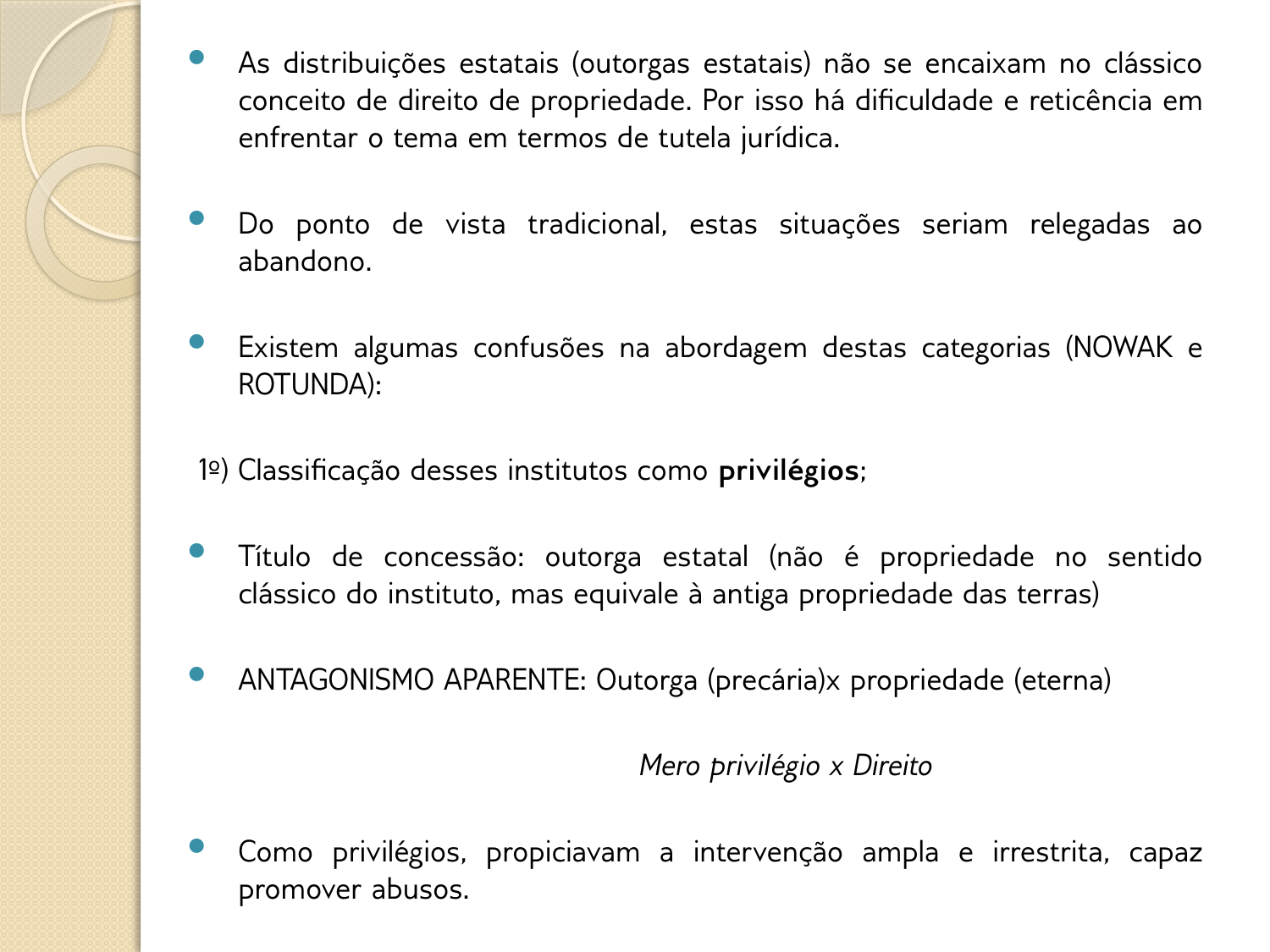

As distribuições estatais (outorgas estatais) não se encaixam no clássico conceito de direito de propriedade. Por isso há dificuldade e reticência em enfrentar o tema em termos de tutela jurídica.

Do ponto de vista tradicional, estas situações seriam relegadas ao abandono.

Existem algumas confusões na abordagem destas categorias (NOWAK e ROTUNDA):

	1º) Classificação desses institutos como privilégios;

Título de concessão: outorga estatal (não é propriedade no sentido clássico do instituto, mas equivale à antiga propriedade das terras)

ANTAGONISMO APARENTE: Outorga (precária)x propriedade (eterna)

                  Mero privilégio x Direito

Como privilégios, propiciavam a intervenção ampla e irrestrita, capaz promover abusos.